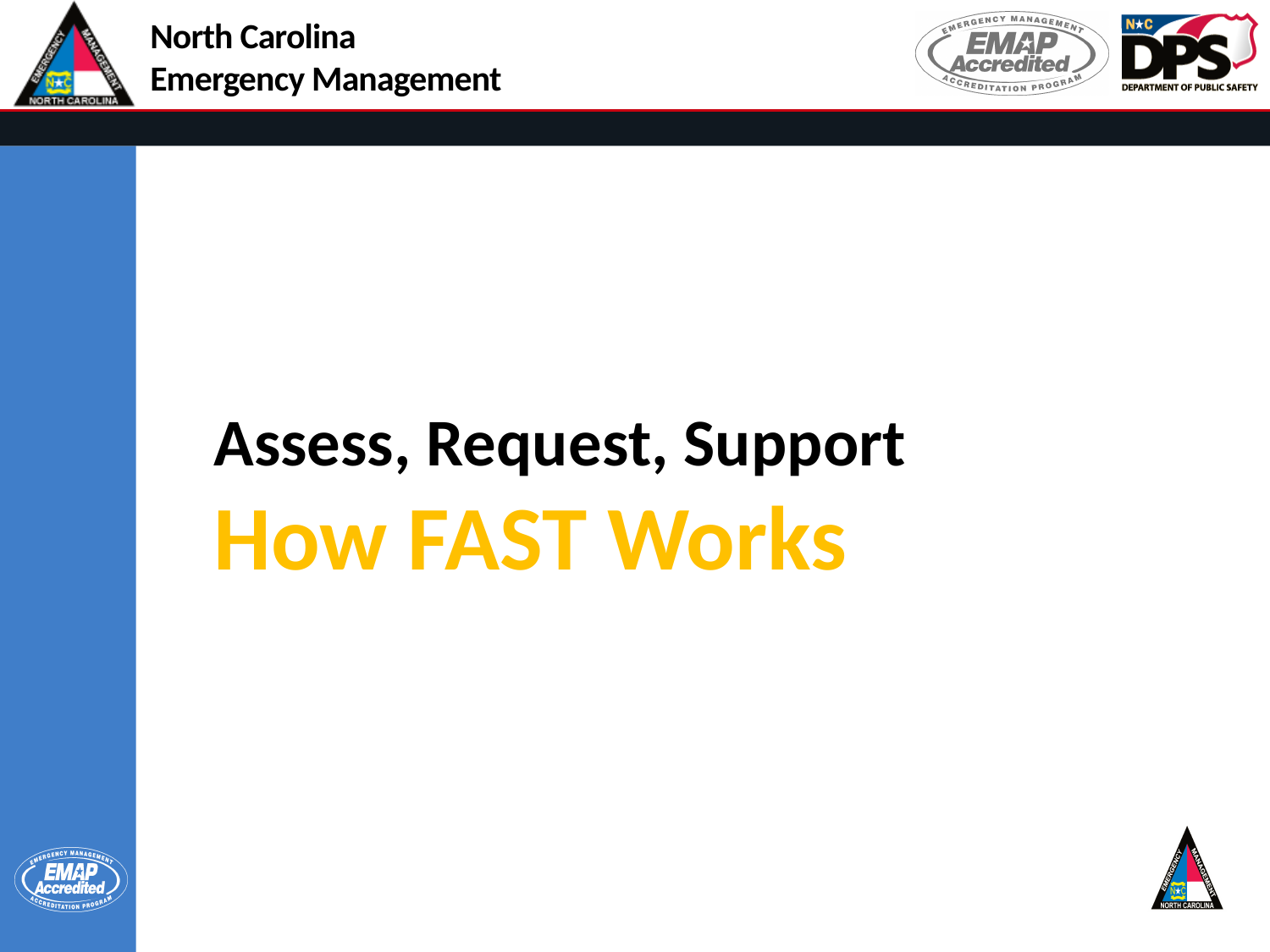

# Assess, Request, Support How FAST Works